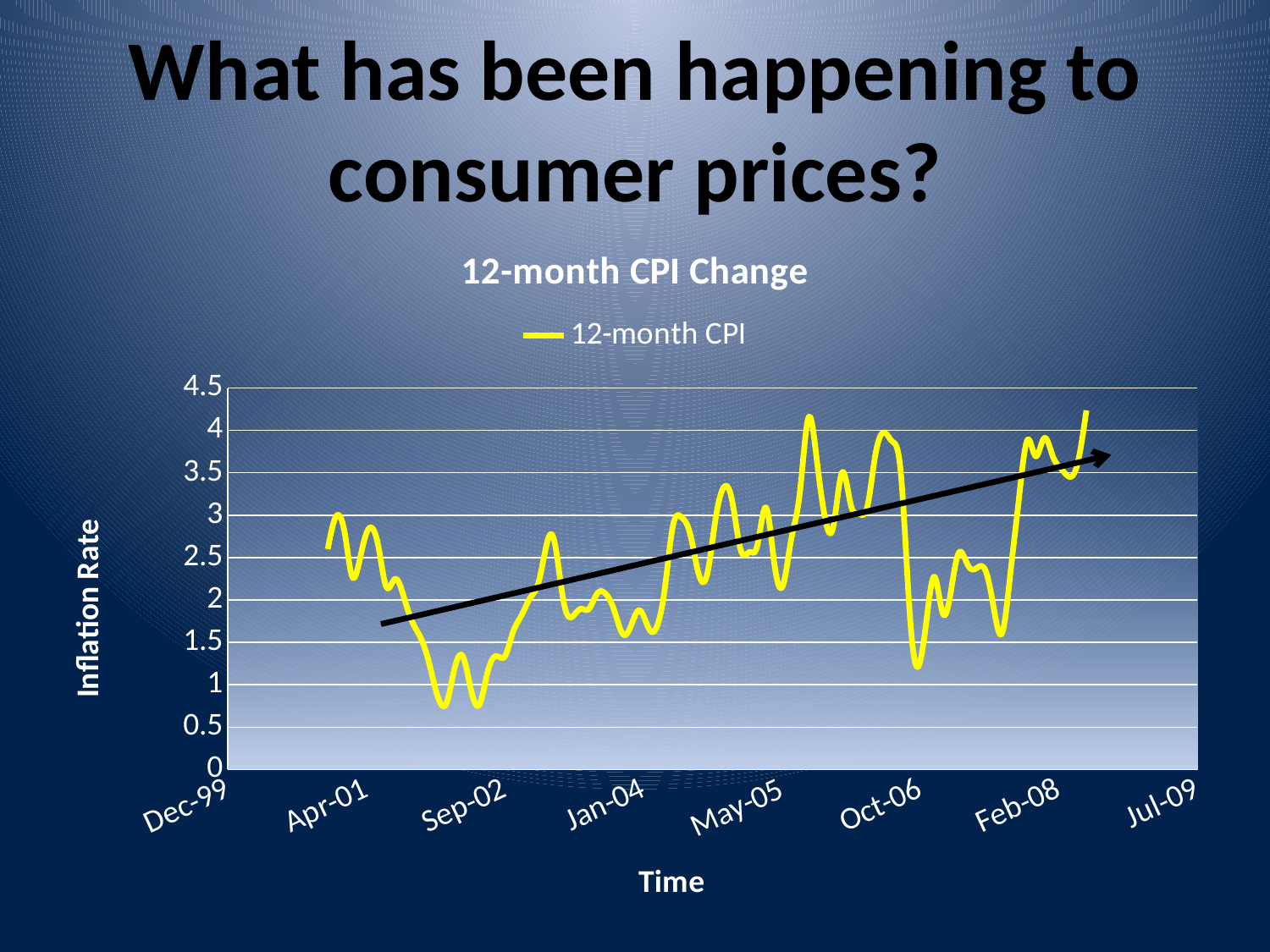

# What has been happening to consumer prices?

### Chart: 12-month CPI Change

| Category | 12-month CPI |
|---|---|